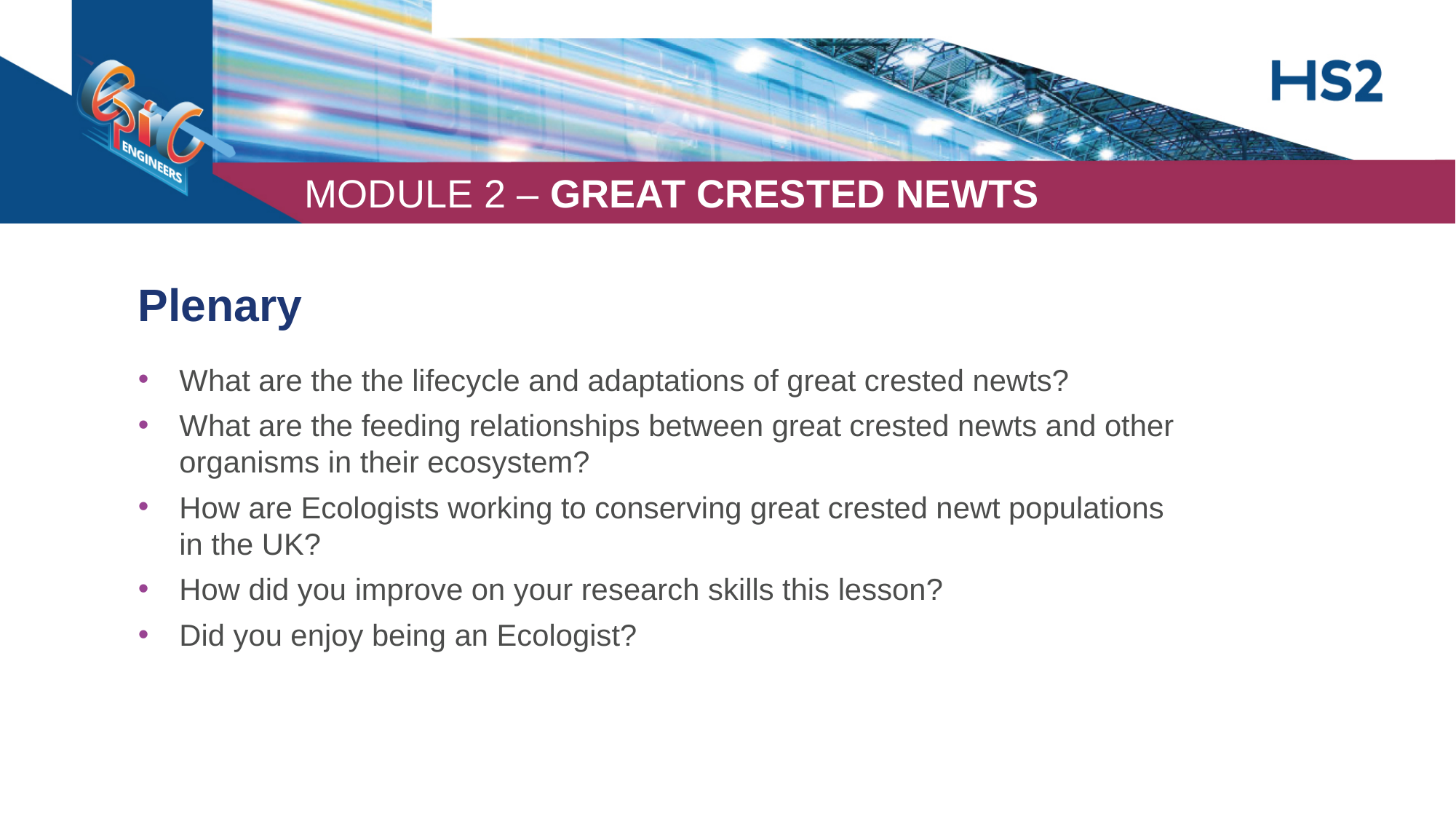

Plenary
What are the the lifecycle and adaptations of great crested newts?
What are the feeding relationships between great crested newts and other organisms in their ecosystem?
How are Ecologists working to conserving great crested newt populations in the UK?
How did you improve on your research skills this lesson?
Did you enjoy being an Ecologist?